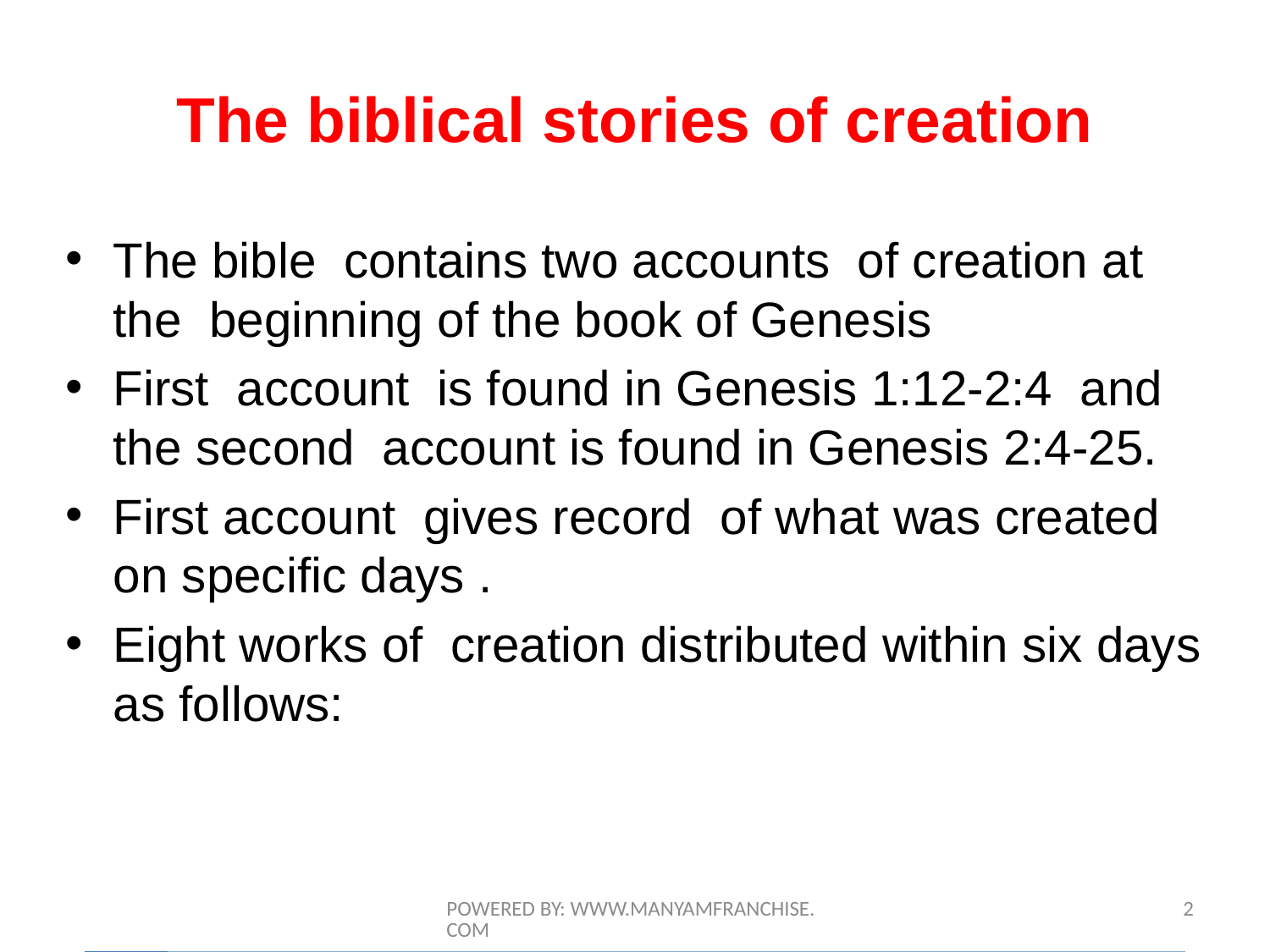

# The biblical stories of creation
The bible  contains two accounts  of creation at the  beginning of the book of Genesis
First  account  is found in Genesis 1:12-2:4  and the second  account is found in Genesis 2:4-25.
First account  gives record  of what was created on specific days .
Eight works of  creation distributed within six days as follows:

POWERED BY: WWW.MANYAMFRANCHISE.COM
2